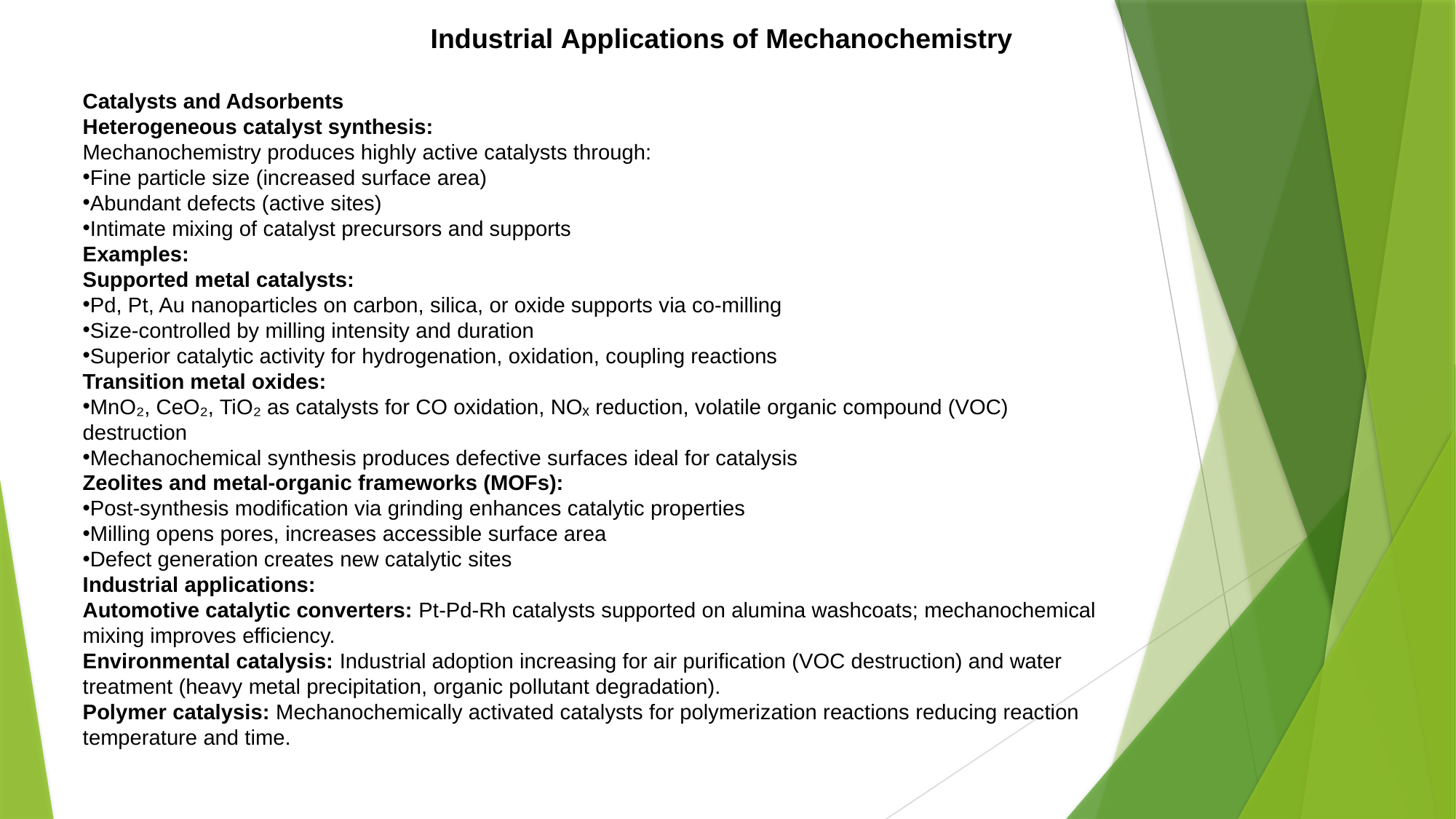

Industrial Applications of Mechanochemistry
Catalysts and Adsorbents
Heterogeneous catalyst synthesis:
Mechanochemistry produces highly active catalysts through:
Fine particle size (increased surface area)
Abundant defects (active sites)
Intimate mixing of catalyst precursors and supports
Examples:
Supported metal catalysts:
Pd, Pt, Au nanoparticles on carbon, silica, or oxide supports via co-milling
Size-controlled by milling intensity and duration
Superior catalytic activity for hydrogenation, oxidation, coupling reactions
Transition metal oxides:
MnO₂, CeO₂, TiO₂ as catalysts for CO oxidation, NOₓ reduction, volatile organic compound (VOC) destruction
Mechanochemical synthesis produces defective surfaces ideal for catalysis
Zeolites and metal-organic frameworks (MOFs):
Post-synthesis modification via grinding enhances catalytic properties
Milling opens pores, increases accessible surface area
Defect generation creates new catalytic sites
Industrial applications:
Automotive catalytic converters: Pt-Pd-Rh catalysts supported on alumina washcoats; mechanochemical mixing improves efficiency.
Environmental catalysis: Industrial adoption increasing for air purification (VOC destruction) and water treatment (heavy metal precipitation, organic pollutant degradation).
Polymer catalysis: Mechanochemically activated catalysts for polymerization reactions reducing reaction temperature and time.